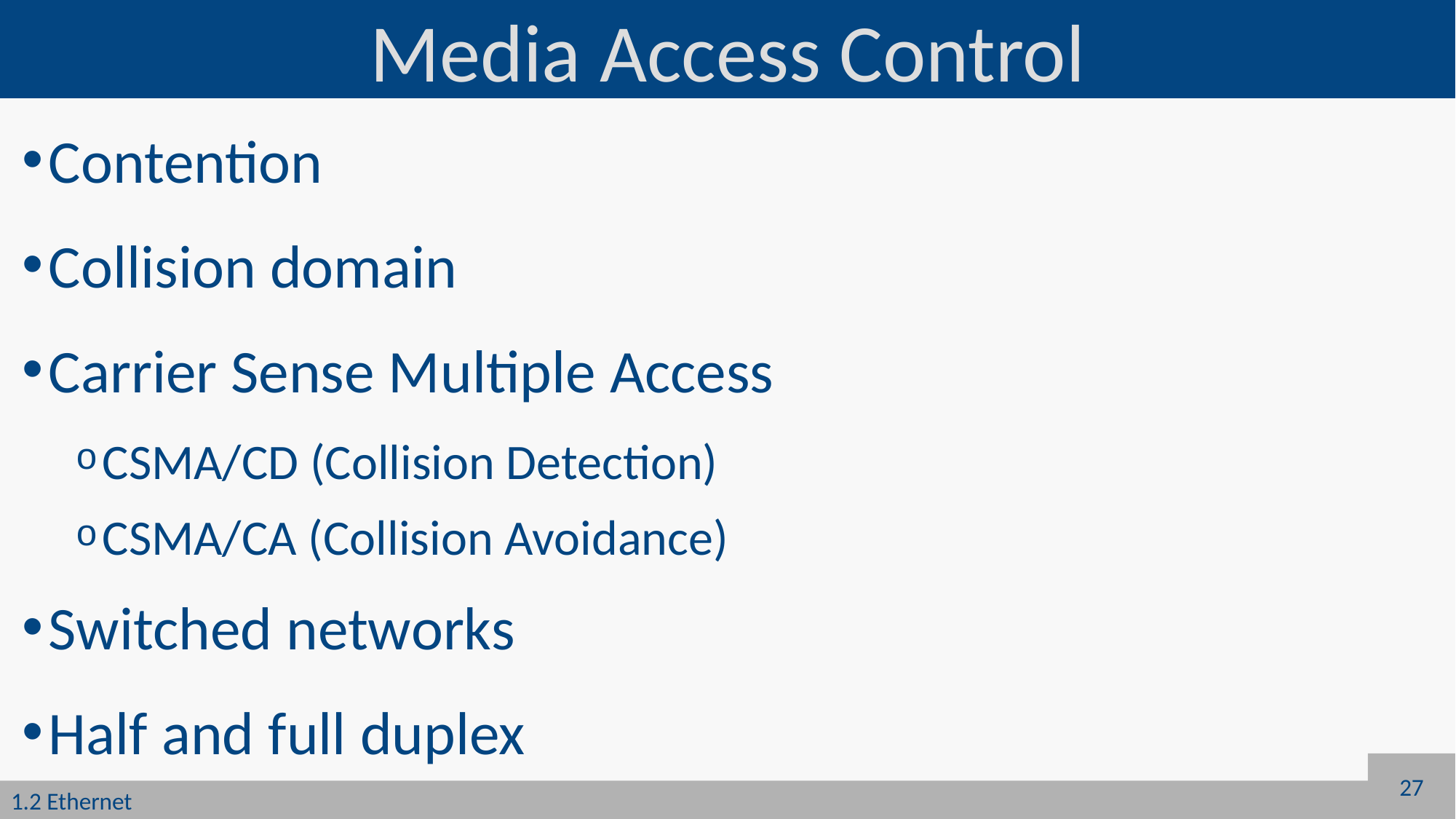

# Media Access Control
Contention
Collision domain
Carrier Sense Multiple Access
CSMA/CD (Collision Detection)
CSMA/CA (Collision Avoidance)
Switched networks
Half and full duplex
27
1.2 Ethernet